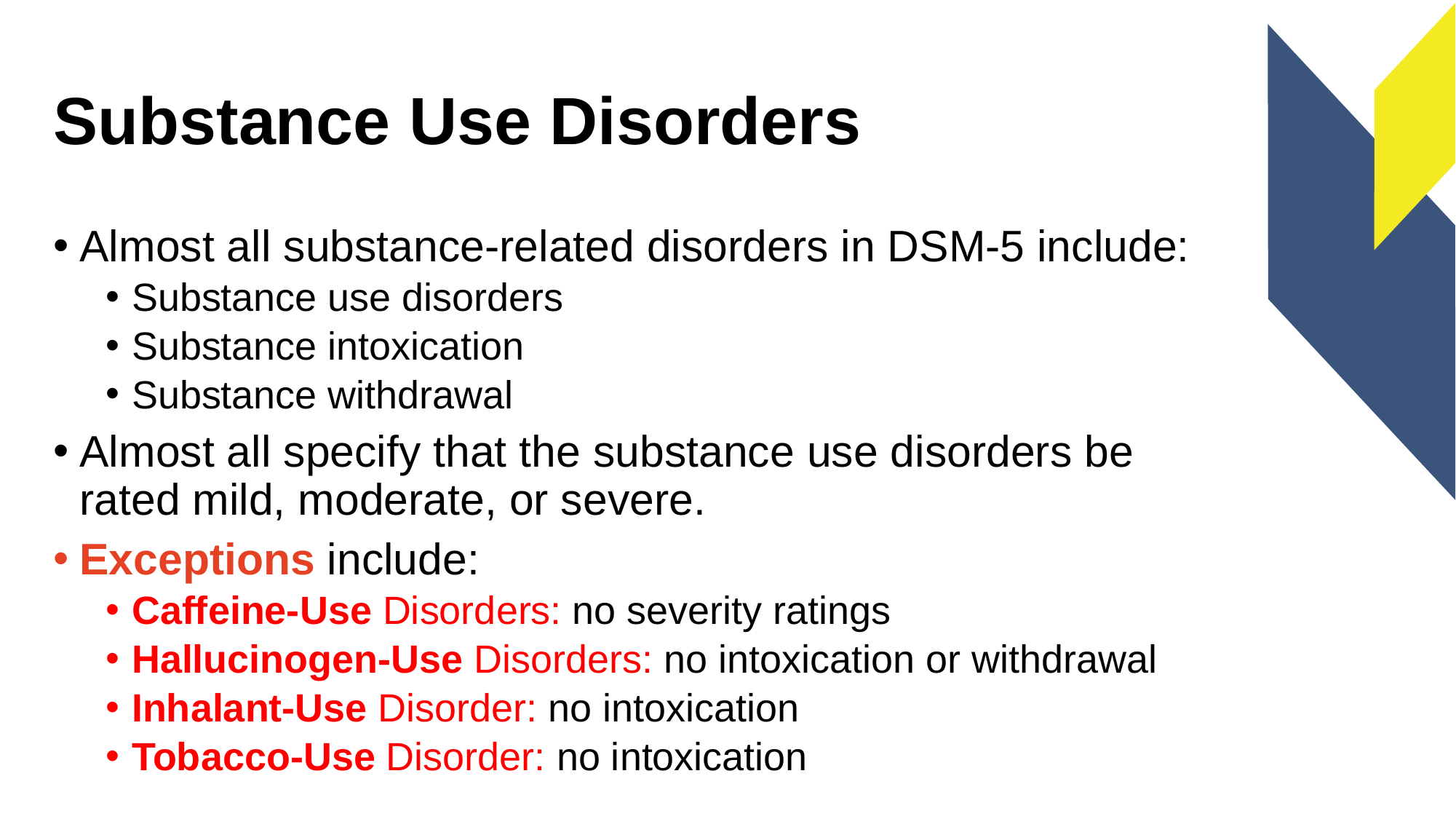

# Substance Use Disorders
Almost all substance-related disorders in DSM-5 include:
Substance use disorders
Substance intoxication
Substance withdrawal
Almost all specify that the substance use disorders be rated mild, moderate, or severe.
Exceptions include:
Caffeine-Use Disorders: no severity ratings
Hallucinogen-Use Disorders: no intoxication or withdrawal
Inhalant-Use Disorder: no intoxication
Tobacco-Use Disorder: no intoxication